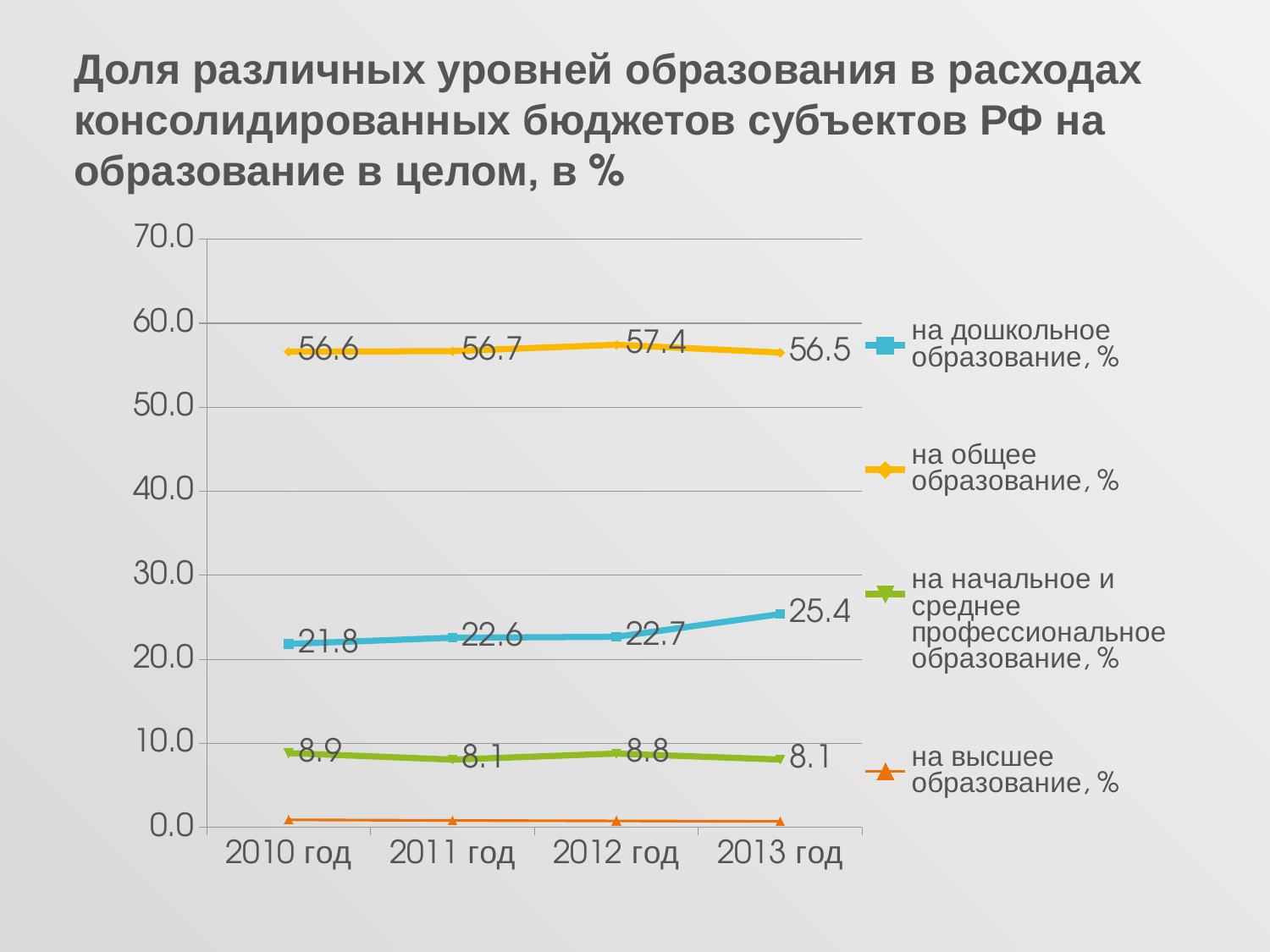

Доля различных уровней образования в расходах консолидированных бюджетов субъектов РФ на образование в целом, в %

### Chart

| Category | на дошкольное образование, % | на общее образование, % | на начальное и среднее профессиональное образование, % | на высшее образование, % |
|---|---|---|---|---|
| 2010 год | 21.84863666247014 | 56.62338870152024 | 8.861799172496749 | 0.9170405234844581 |
| 2011 год | 22.58292673657366 | 56.690591034338325 | 8.084060639241972 | 0.8405864154322129 |
| 2012 год | 22.693861675854738 | 57.44560882088411 | 8.802517852283145 | 0.7905132044117281 |
| 2013 год | 25.394584046783685 | 56.518008952260026 | 8.089514587913984 | 0.7266148617455311 |